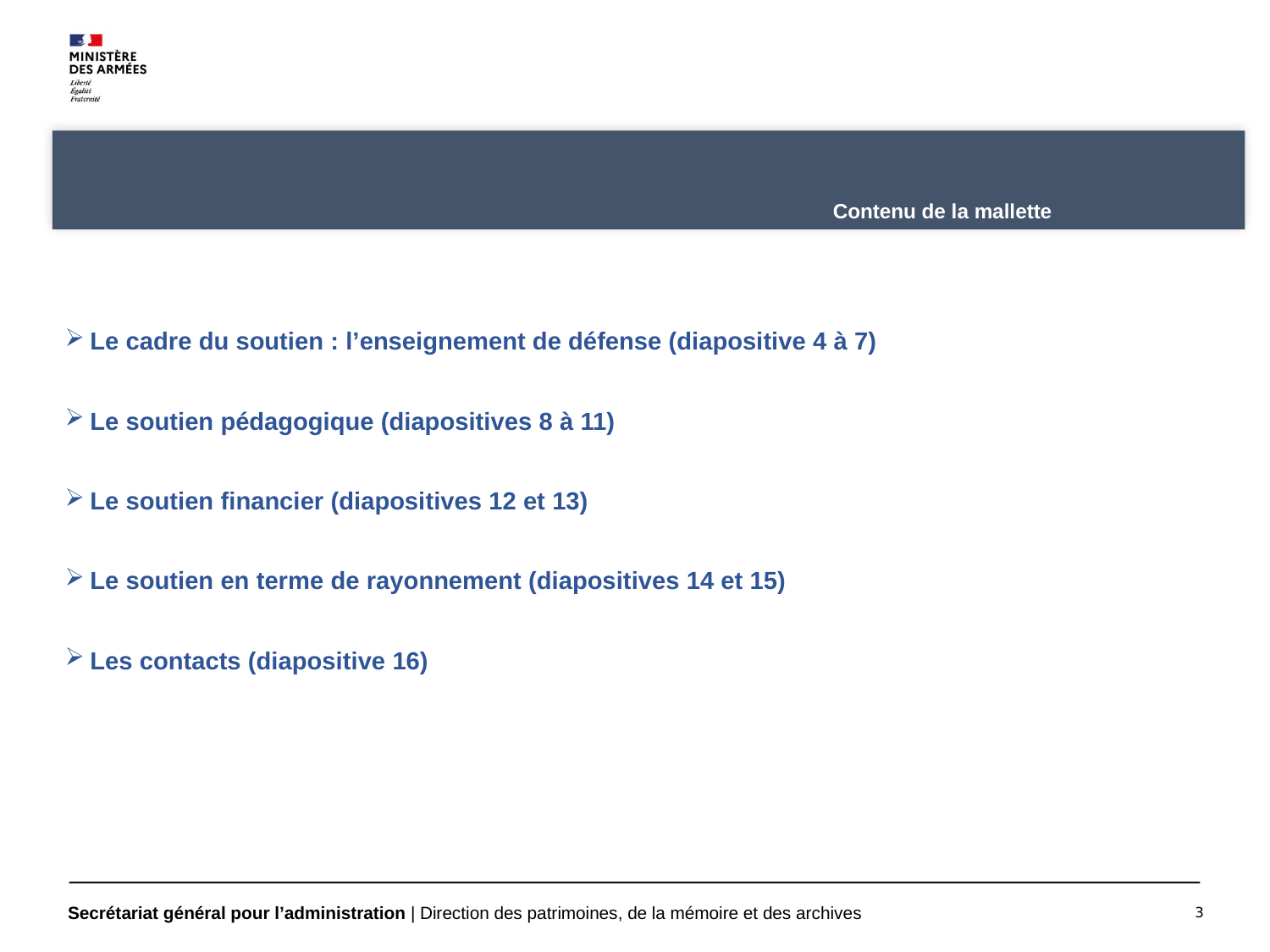

# Contenu de la mallette

Le cadre du soutien : l’enseignement de défense (diapositive 4 à 7)

Le soutien pédagogique (diapositives 8 à 11)

Le soutien financier (diapositives 12 et 13)

Le soutien en terme de rayonnement (diapositives 14 et 15)

Les contacts (diapositive 16)